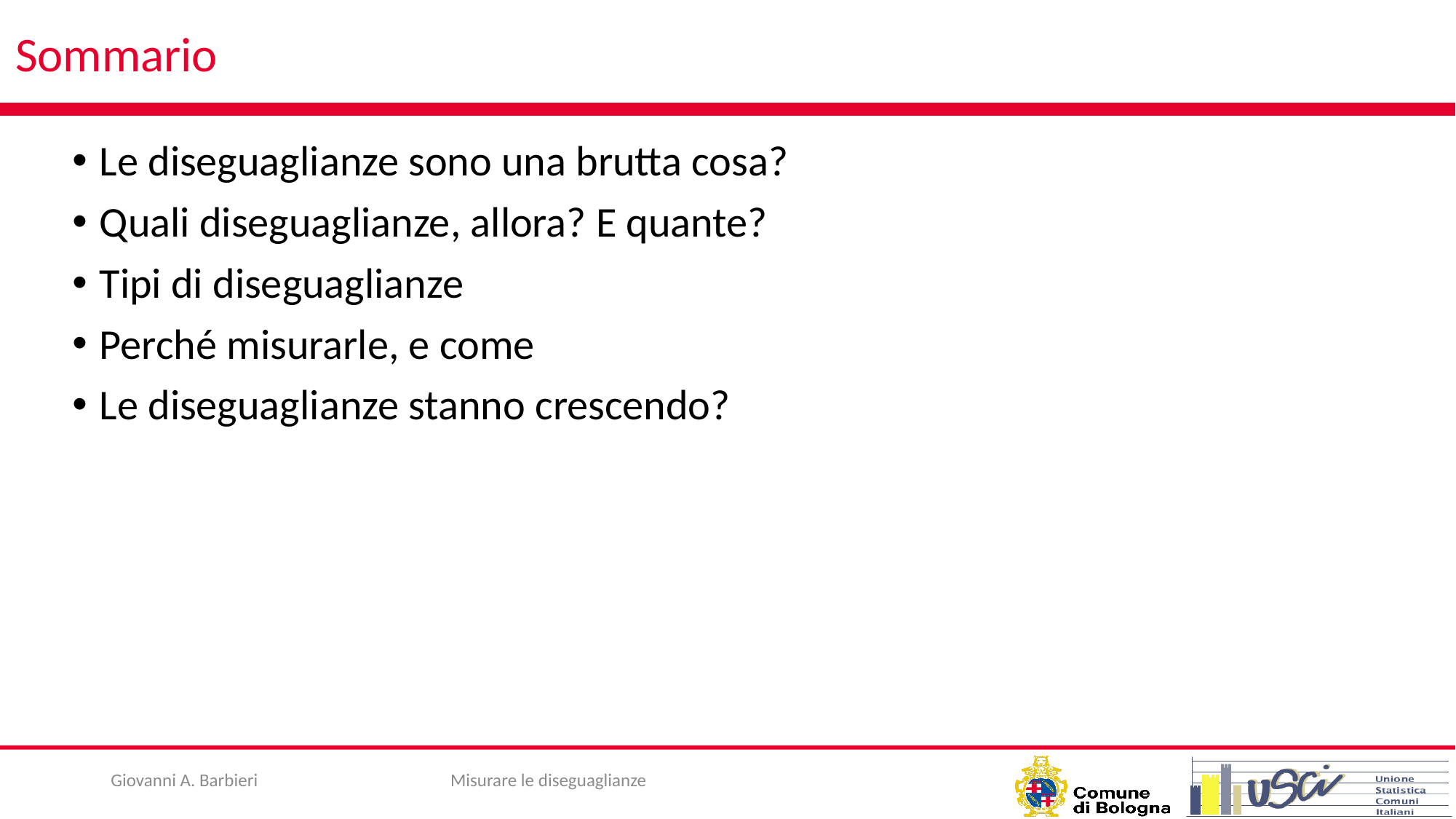

# Sommario
Le diseguaglianze sono una brutta cosa?
Quali diseguaglianze, allora? E quante?
Tipi di diseguaglianze
Perché misurarle, e come
Le diseguaglianze stanno crescendo?
Giovanni A. Barbieri